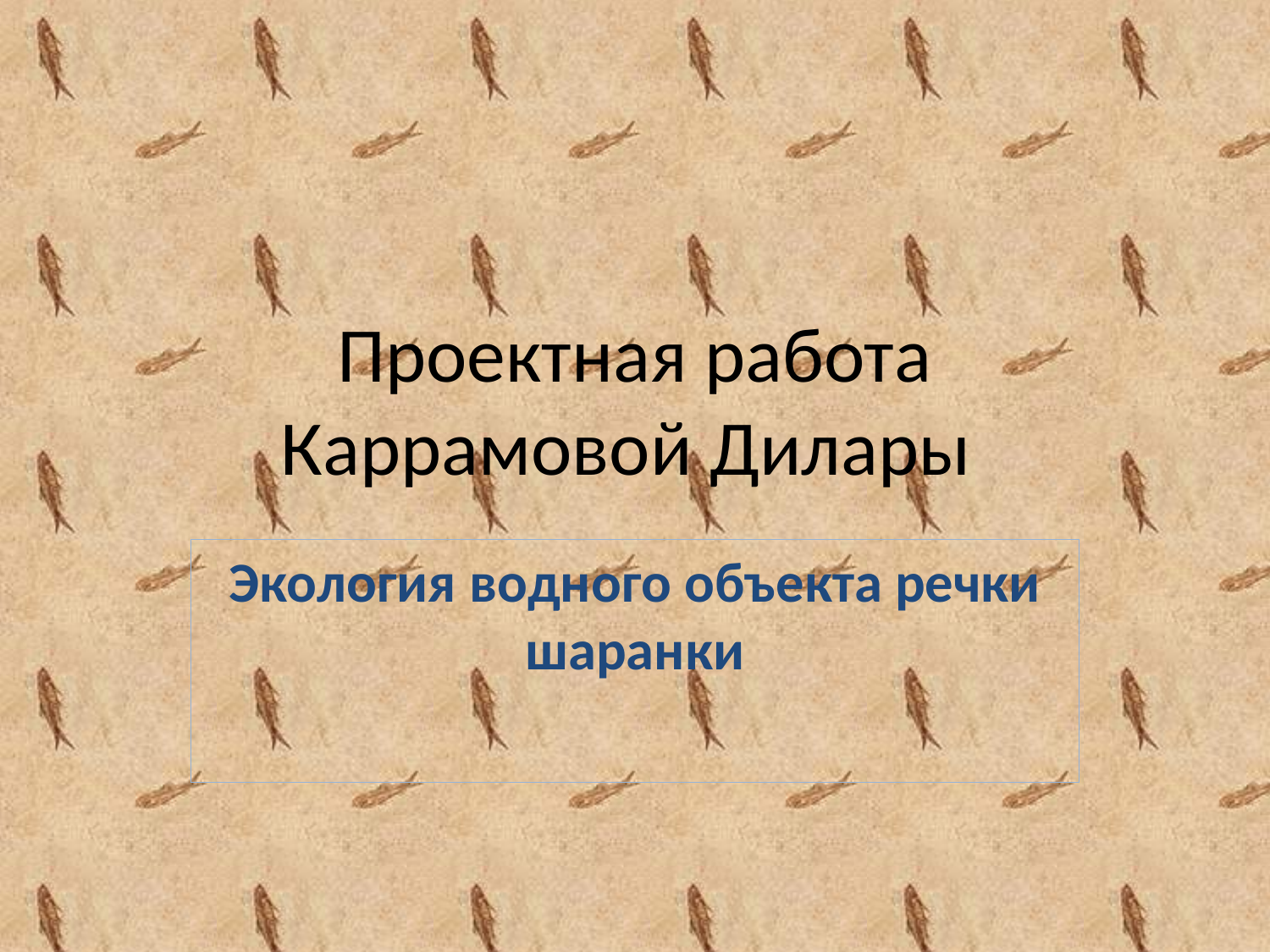

# Проектная работа Каррамовой Дилары
Экология водного объекта речки шаранки